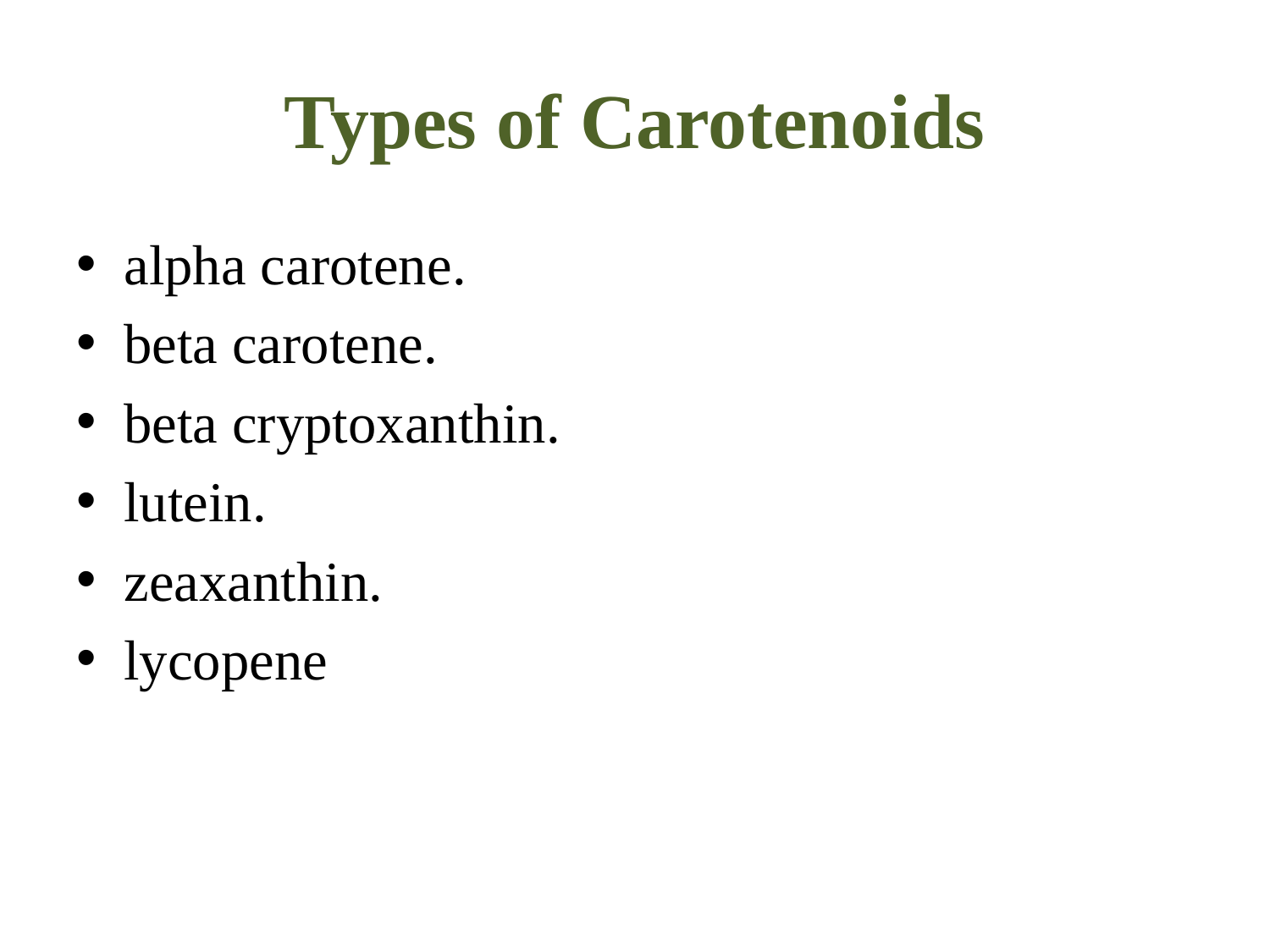

# Types of Carotenoids
alpha carotene.
beta carotene.
beta cryptoxanthin.
lutein.
zeaxanthin.
lycopene